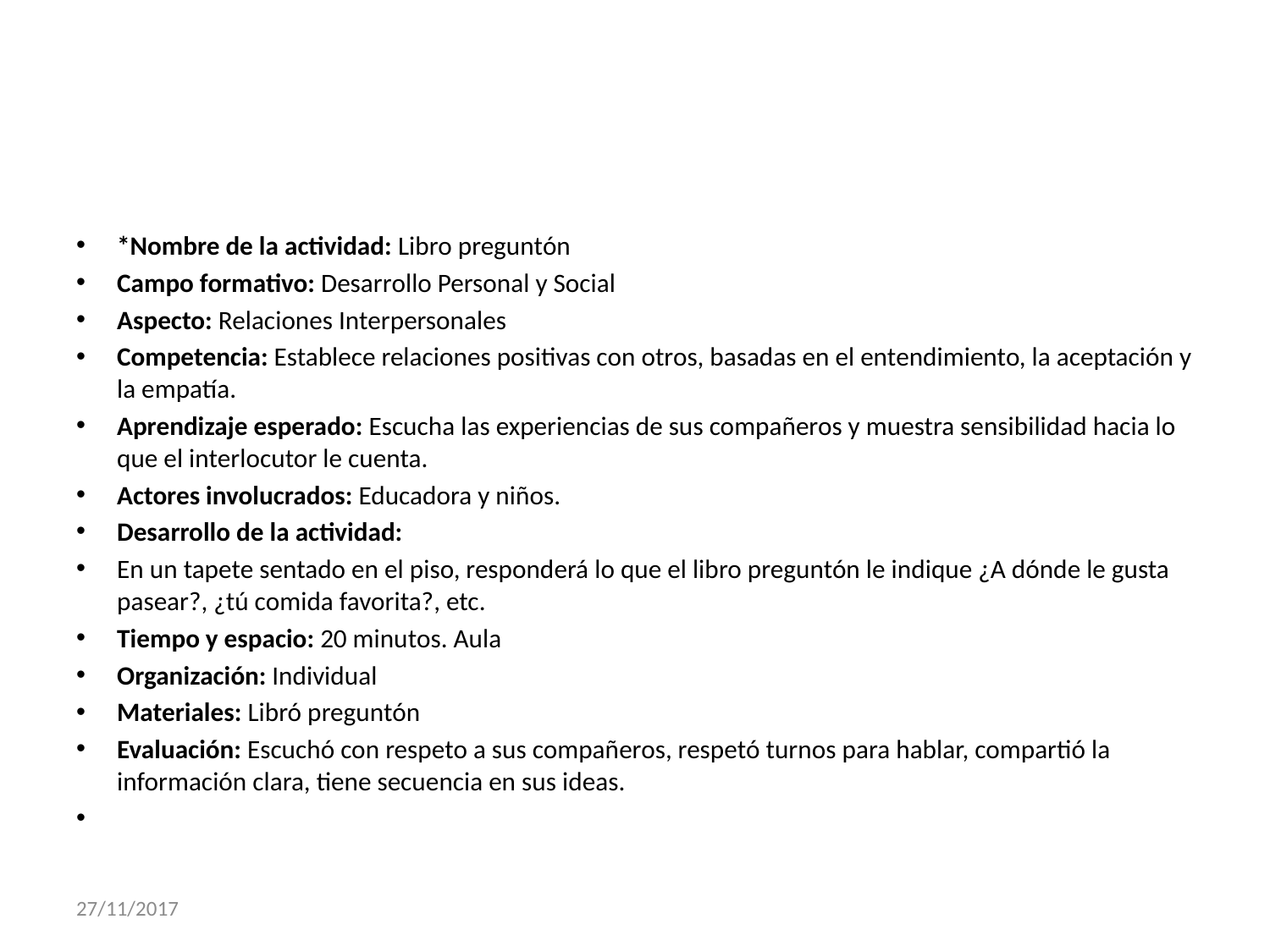

#
*Nombre de la actividad: Libro preguntón
Campo formativo: Desarrollo Personal y Social
Aspecto: Relaciones Interpersonales
Competencia: Establece relaciones positivas con otros, basadas en el entendimiento, la aceptación y la empatía.
Aprendizaje esperado: Escucha las experiencias de sus compañeros y muestra sensibilidad hacia lo que el interlocutor le cuenta.
Actores involucrados: Educadora y niños.
Desarrollo de la actividad:
En un tapete sentado en el piso, responderá lo que el libro preguntón le indique ¿A dónde le gusta pasear?, ¿tú comida favorita?, etc.
Tiempo y espacio: 20 minutos. Aula
Organización: Individual
Materiales: Libró preguntón
Evaluación: Escuchó con respeto a sus compañeros, respetó turnos para hablar, compartió la información clara, tiene secuencia en sus ideas.

27/11/2017